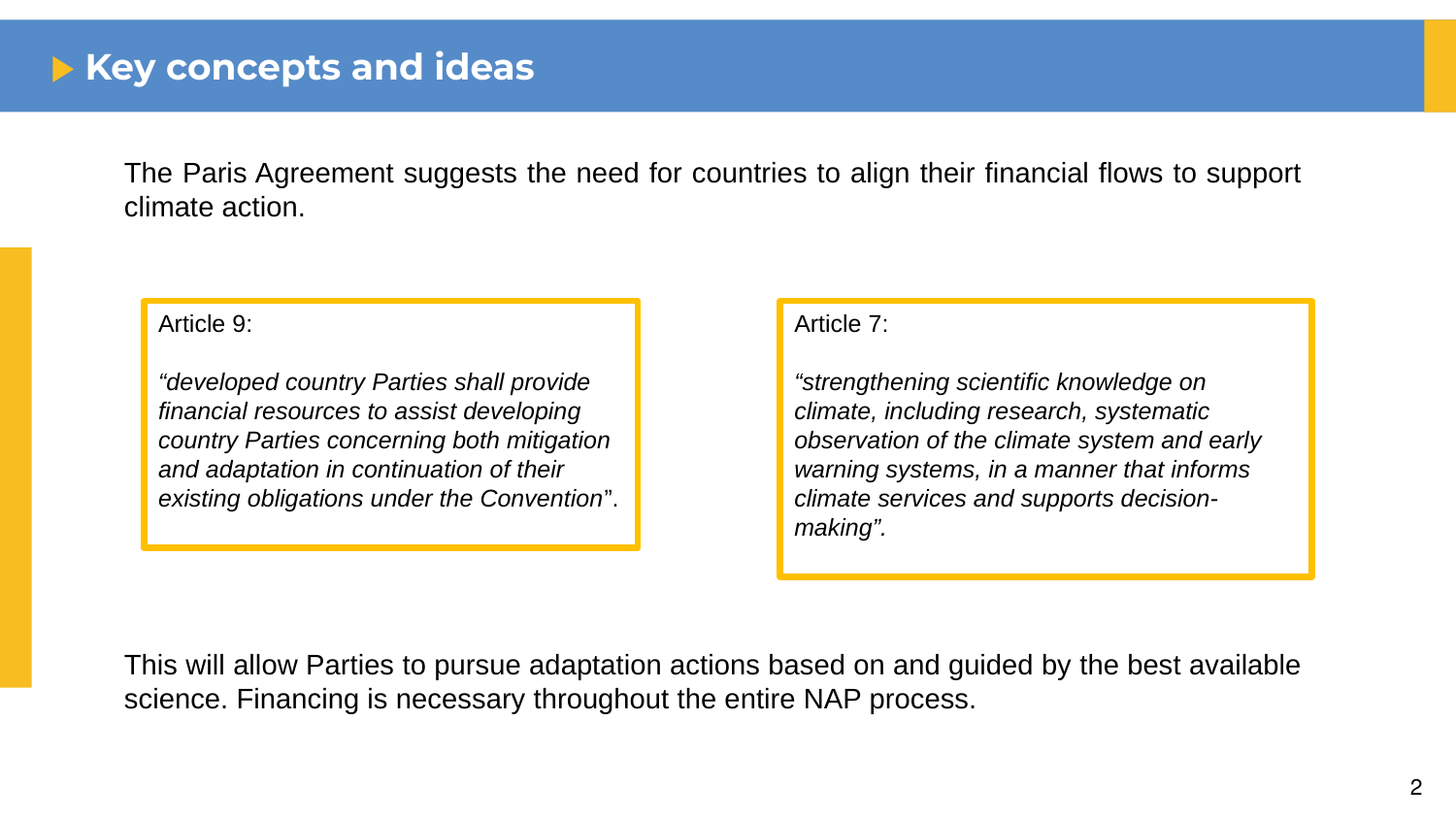

▶ Key concepts and ideas
The Paris Agreement suggests the need for countries to align their financial flows to support climate action.

Article 9:

“developed country Parties shall provide financial resources to assist developing country Parties concerning both mitigation and adaptation in continuation of their existing obligations under the Convention”.

Article 7:

“strengthening scientific knowledge on climate, including research, systematic observation of the climate system and early warning systems, in a manner that informs climate services and supports decision-making”.

This will allow Parties to pursue adaptation actions based on and guided by the best available science. Financing is necessary throughout the entire NAP process.

2